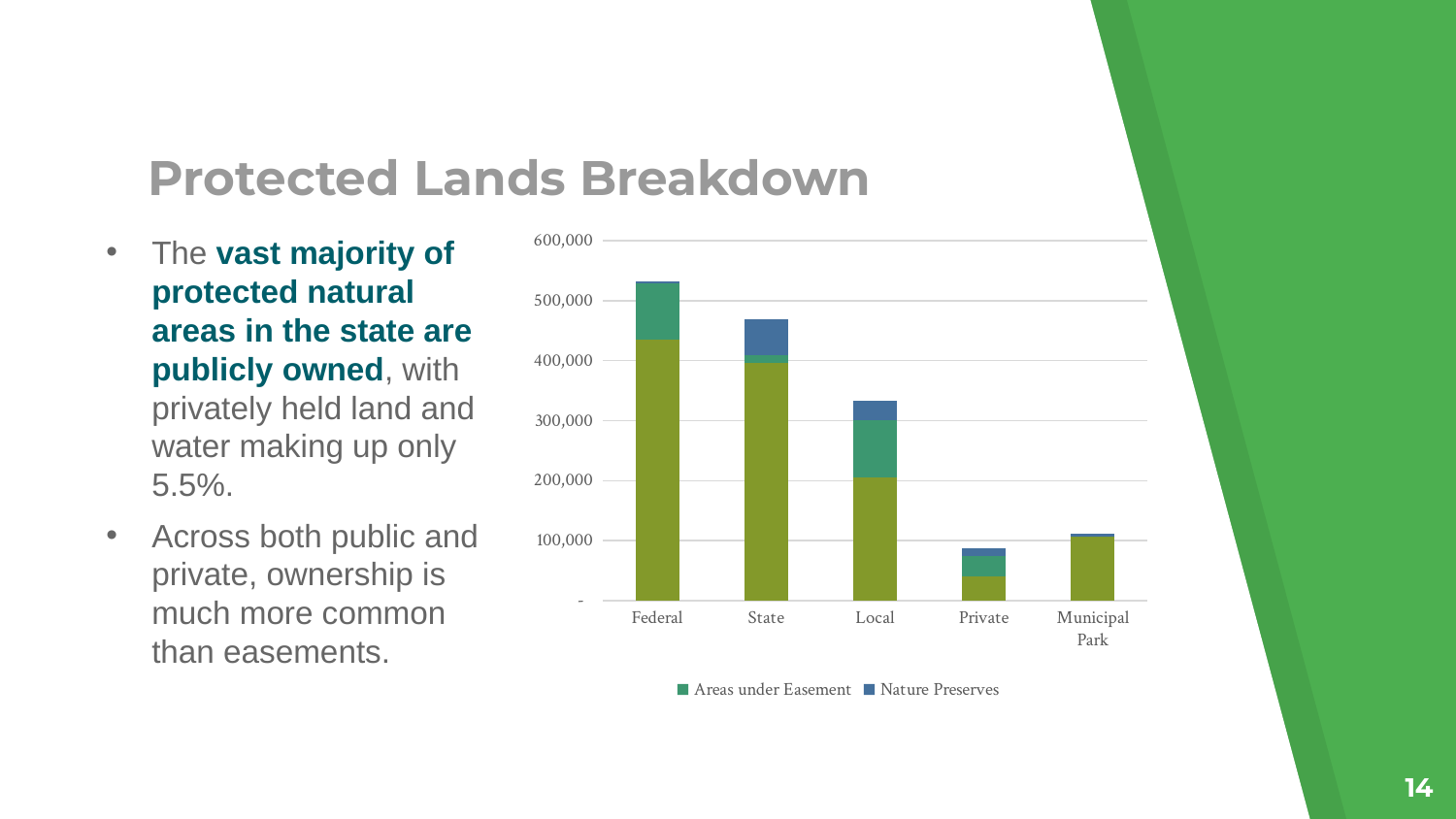

# Protected Lands Breakdown
The vast majority of protected natural areas in the state are publicly owned, with privately held land and water making up only 5.5%.
Across both public and private, ownership is much more common than easements.

### Chart

| Category | Owned Areas | Areas under Easement | Nature Preserves |
|---|---|---|---|
| Federal | 435611.0 | 93051.0 | 3889.0 |
| State | 395837.0 | 13702.0 | 59349.0 |
| Local | 205894.0 | 94773.0 | 32800.0 |
| Private | 40871.0 | 33739.0 | 13403.0 |
| Municipal Park | 106404.0 | 2.0 | 5726.0 |
14